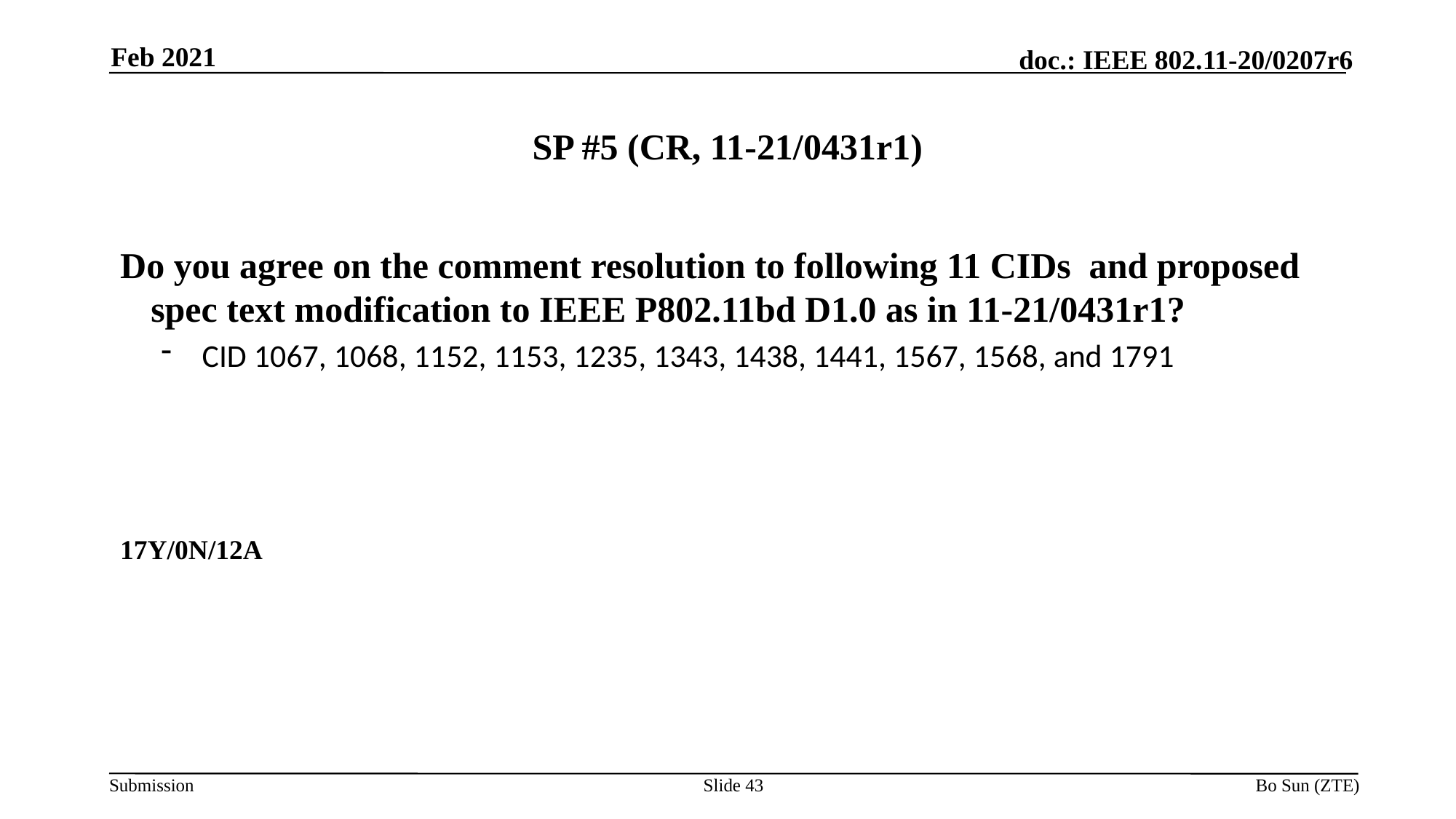

Feb 2021
# SP #5 (CR, 11-21/0431r1)
Do you agree on the comment resolution to following 11 CIDs  and proposed spec text modification to IEEE P802.11bd D1.0 as in 11-21/0431r1?
CID 1067, 1068, 1152, 1153, 1235, 1343, 1438, 1441, 1567, 1568, and 1791

17Y/0N/12A
Slide 43
Bo Sun (ZTE)